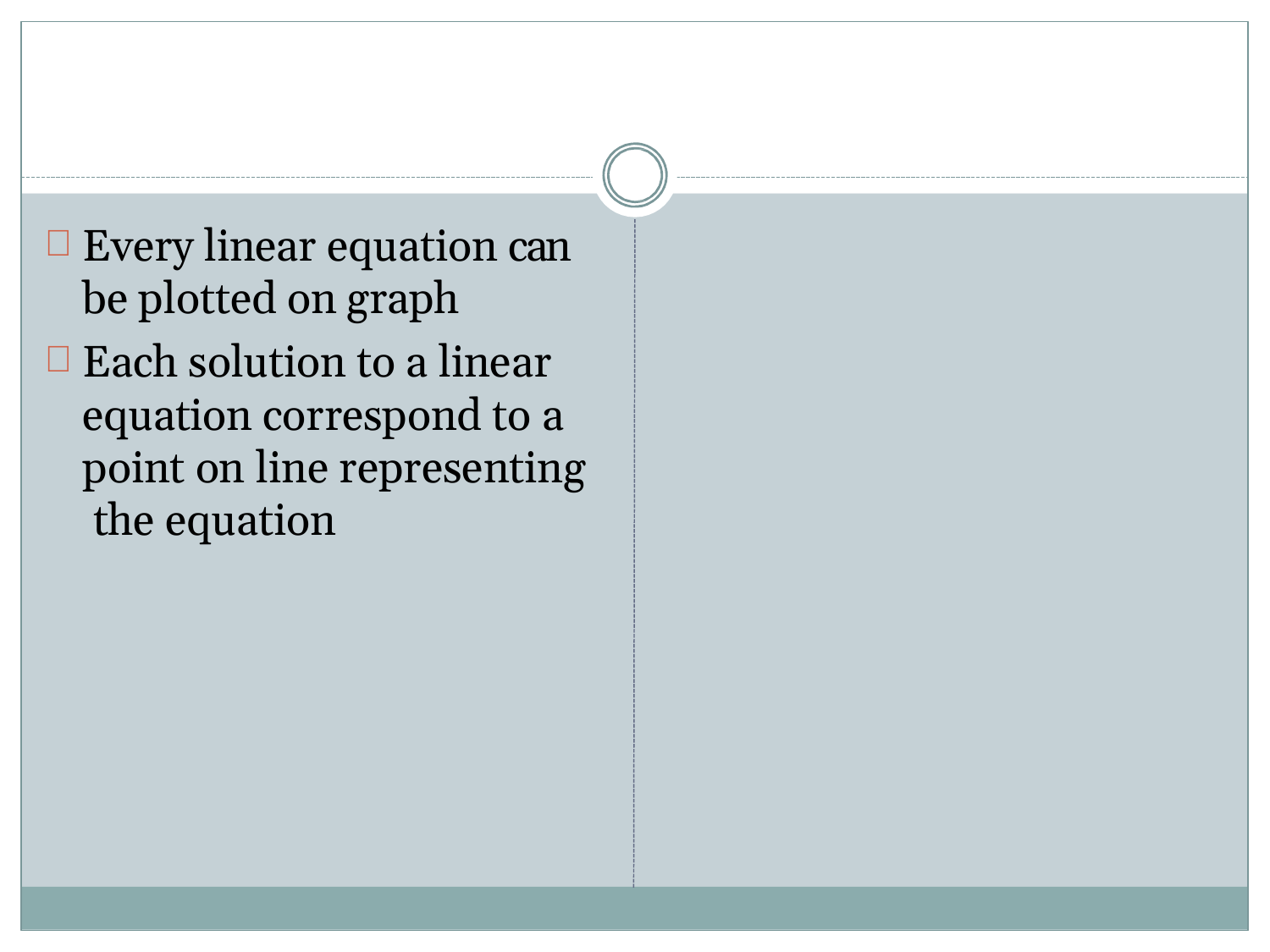

Every linear equation can  be plotted on graph
Each solution to a linear  equation correspond to a  point on line representing  the equation